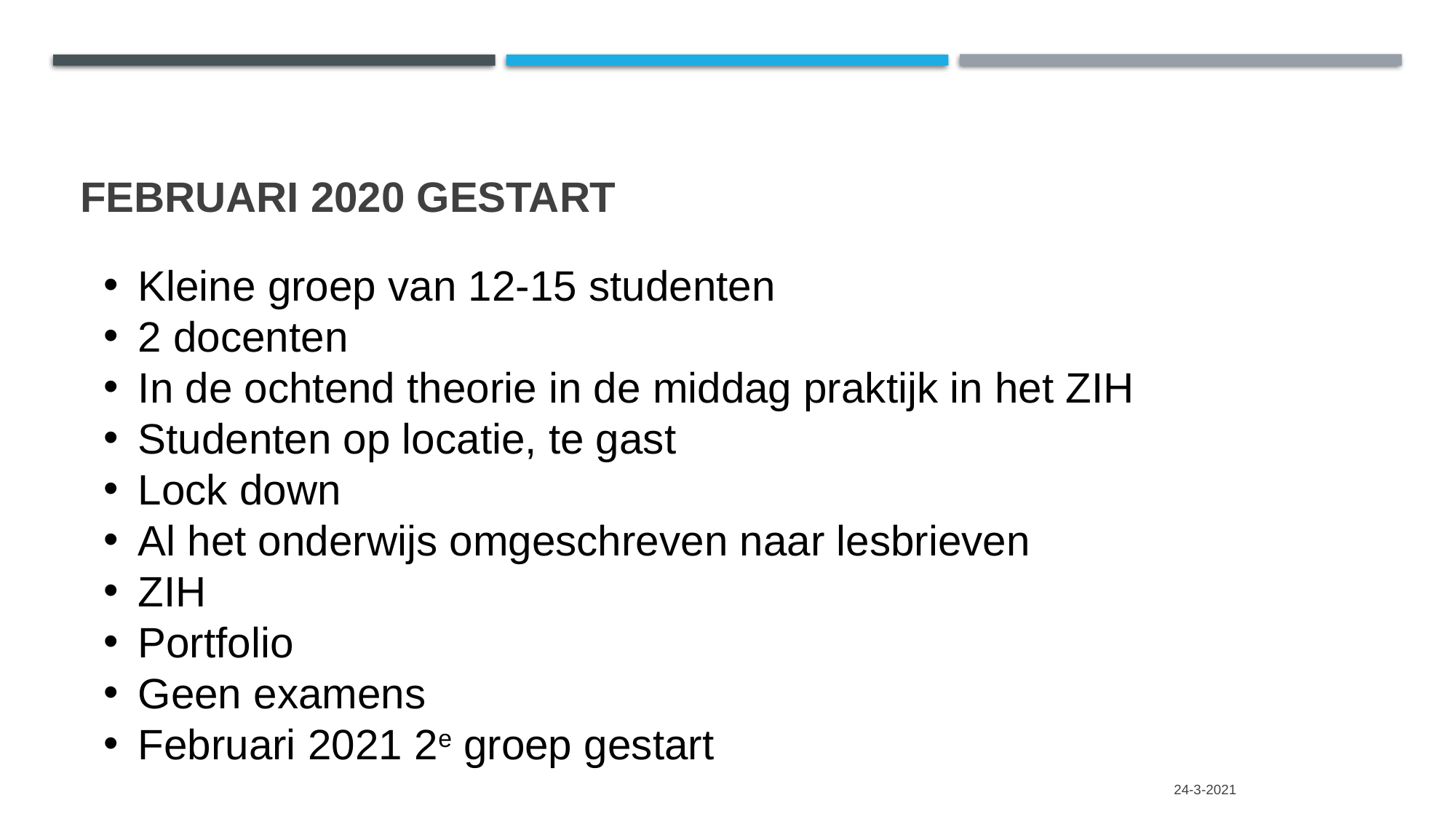

# Februari 2020 gestart
Kleine groep van 12-15 studenten
2 docenten
In de ochtend theorie in de middag praktijk in het ZIH
Studenten op locatie, te gast
Lock down
Al het onderwijs omgeschreven naar lesbrieven
ZIH
Portfolio
Geen examens
Februari 2021 2e groep gestart

24-3-2021